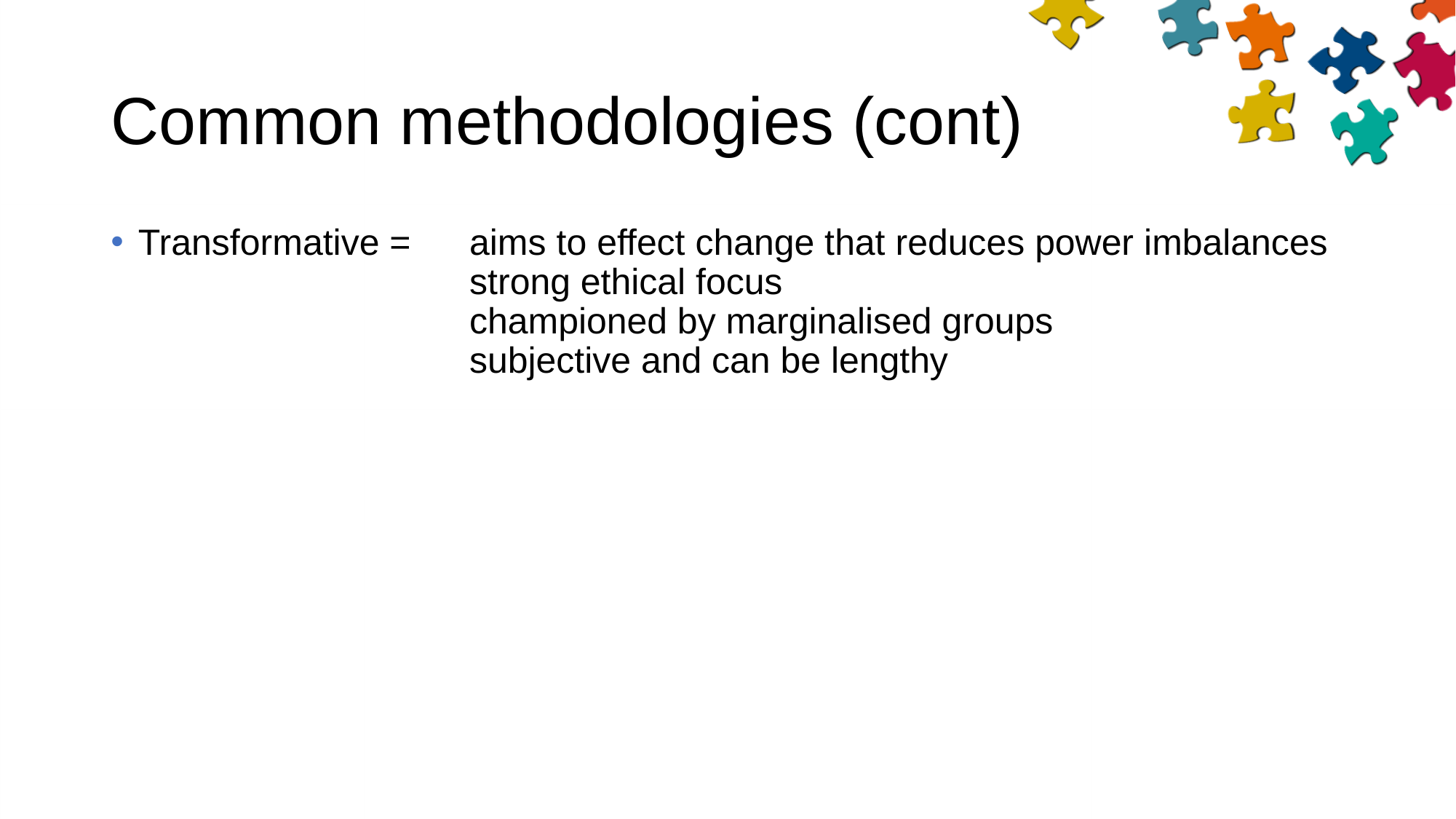

# Common methodologies (cont)
Transformative = 	aims to effect change that reduces power imbalances
	strong ethical focus
	championed by marginalised groups
	subjective and can be lengthy